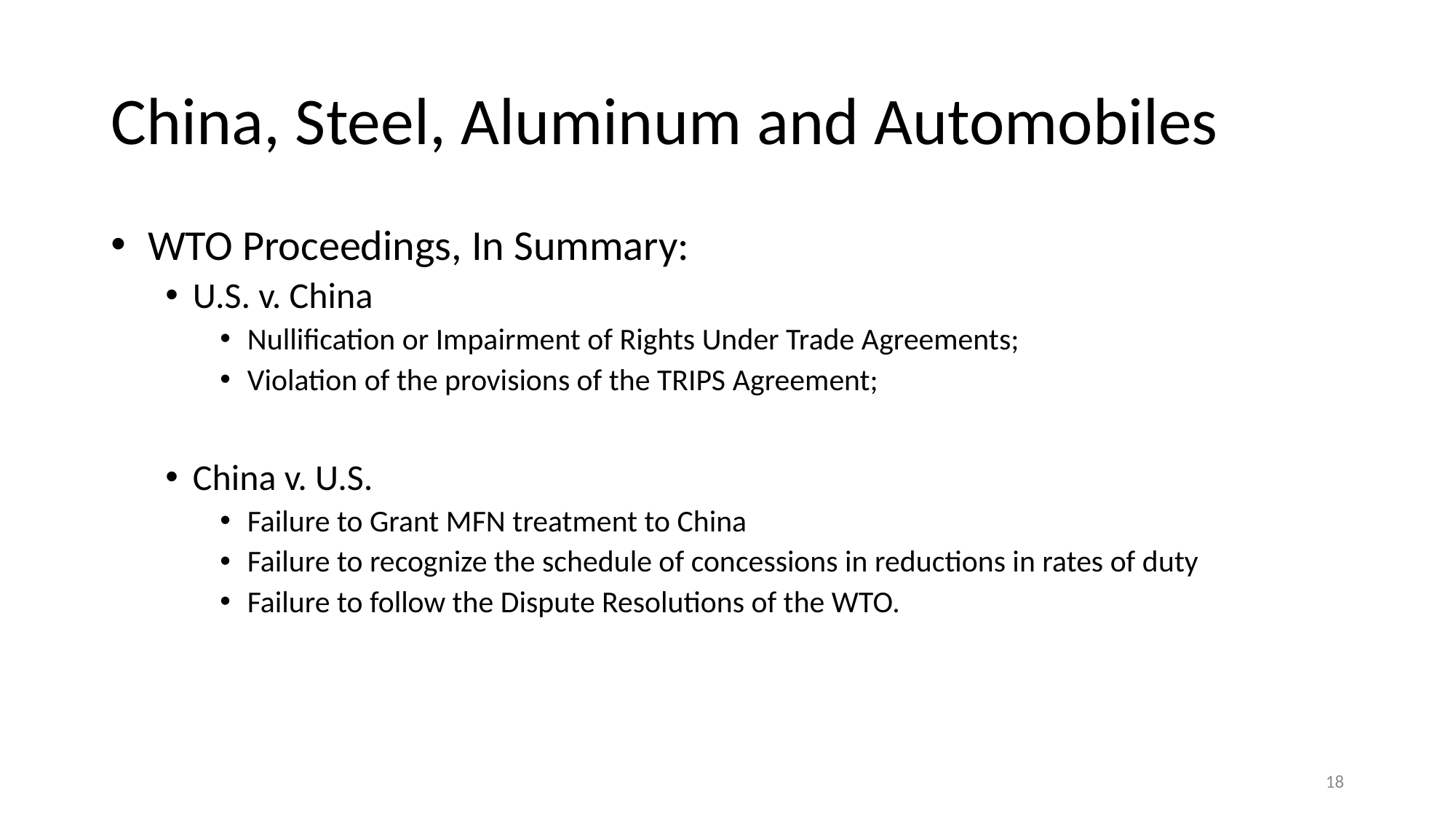

# China, Steel, Aluminum and Automobiles
 WTO Proceedings, In Summary:
U.S. v. China
Nullification or Impairment of Rights Under Trade Agreements;
Violation of the provisions of the TRIPS Agreement;

China v. U.S.
Failure to Grant MFN treatment to China
Failure to recognize the schedule of concessions in reductions in rates of duty
Failure to follow the Dispute Resolutions of the WTO.
18